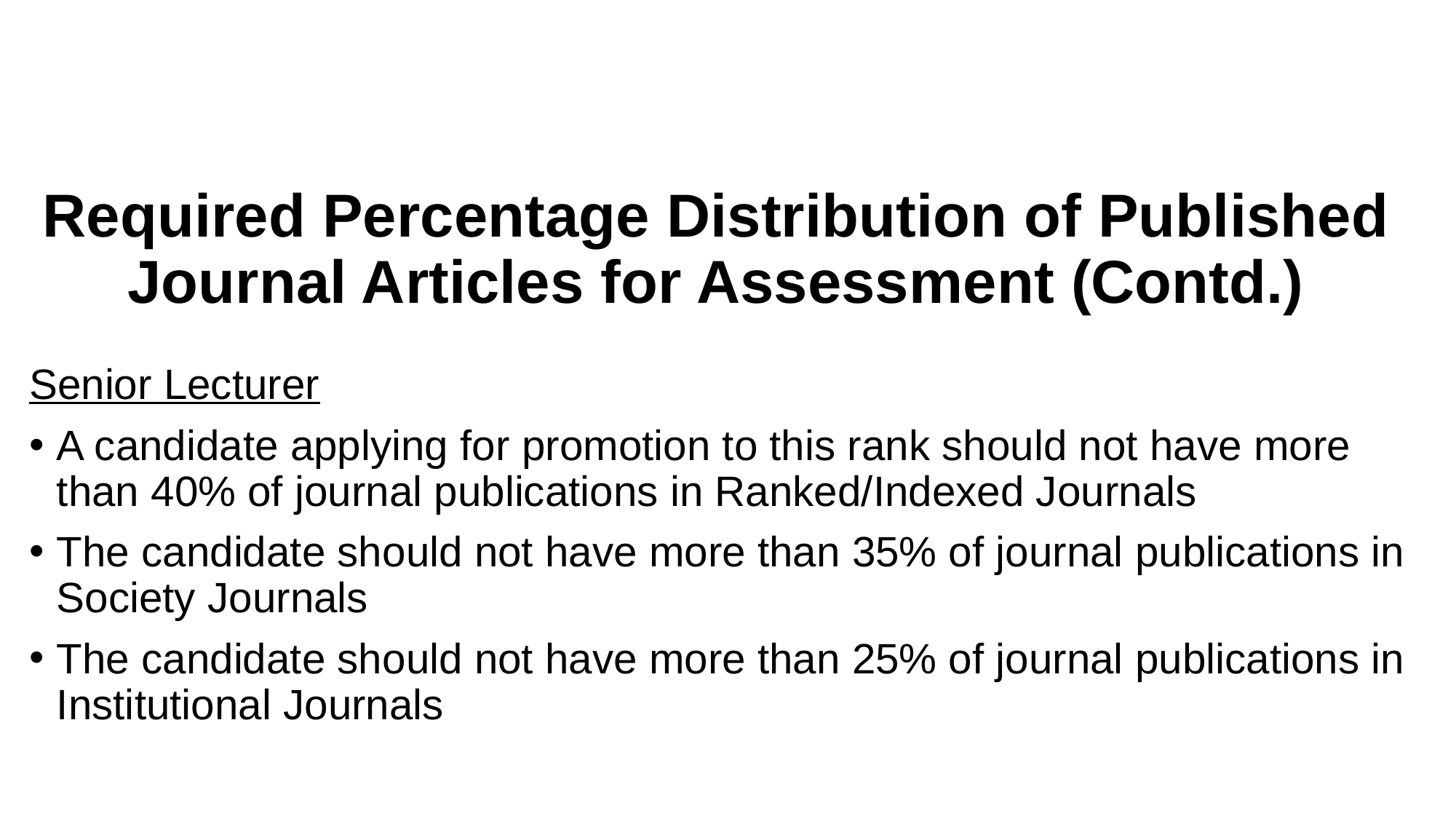

# Required Percentage Distribution of Published Journal Articles for Assessment (Contd.)

Senior Lecturer
A candidate applying for promotion to this rank should not have more than 40% of journal publications in Ranked/Indexed Journals
The candidate should not have more than 35% of journal publications in Society Journals
The candidate should not have more than 25% of journal publications in Institutional Journals